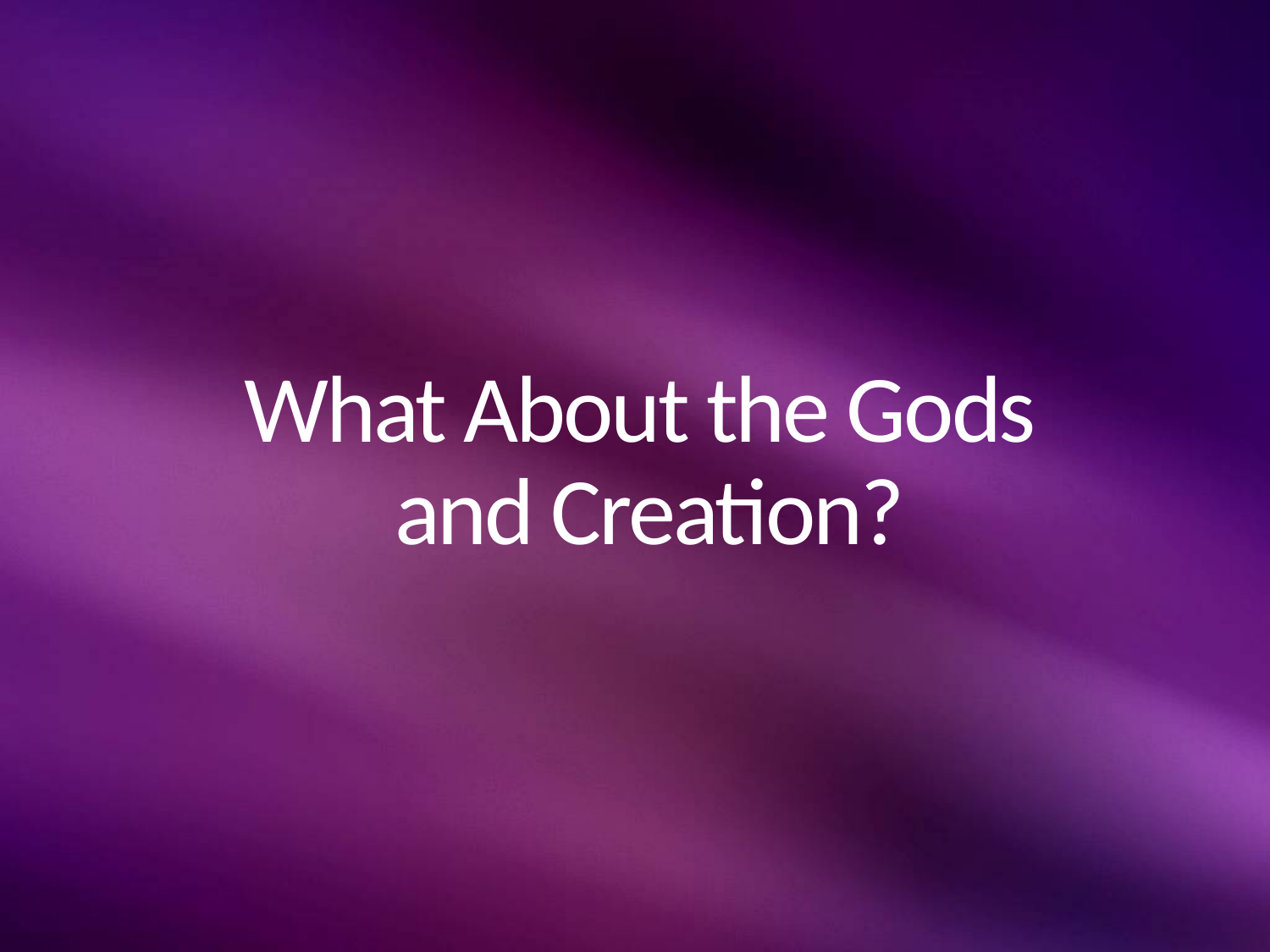

# What About the Gods and Creation?